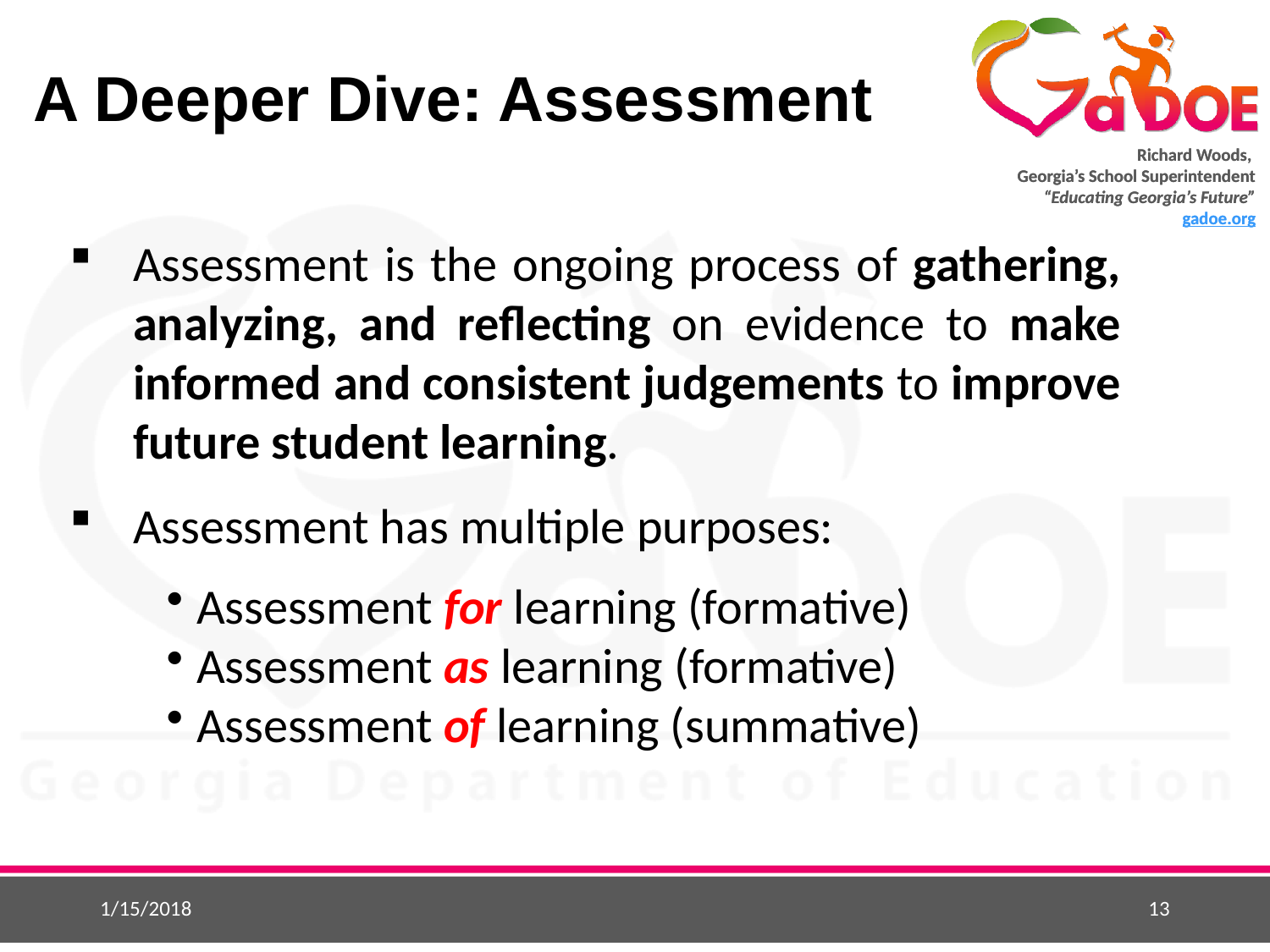

A Deeper Dive: Assessment

Assessment is the ongoing process of gathering, analyzing, and reflecting on evidence to make informed and consistent judgements to improve future student learning.

Assessment has multiple purposes:

Assessment for learning (formative)
Assessment as learning (formative)
Assessment of learning (summative)

1/15/2018
13